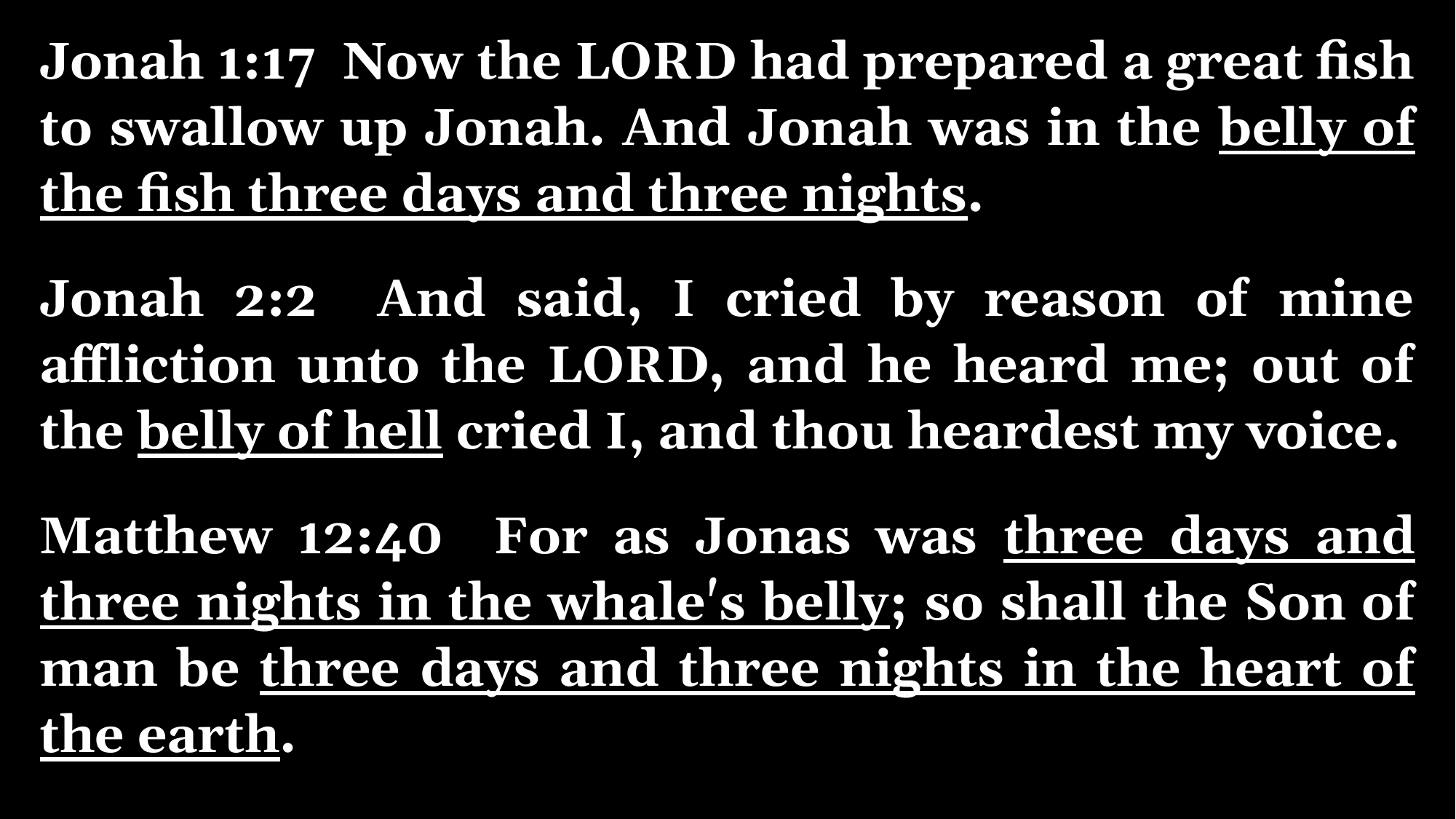

Jonah 1:17  Now the LORD had prepared a great fish to swallow up Jonah. And Jonah was in the belly of the fish three days and three nights.

Jonah 2:2  And said, I cried by reason of mine affliction unto the LORD, and he heard me; out of the belly of hell cried I, and thou heardest my voice.

Matthew 12:40  For as Jonas was three days and three nights in the whale's belly; so shall the Son of man be three days and three nights in the heart of the earth.